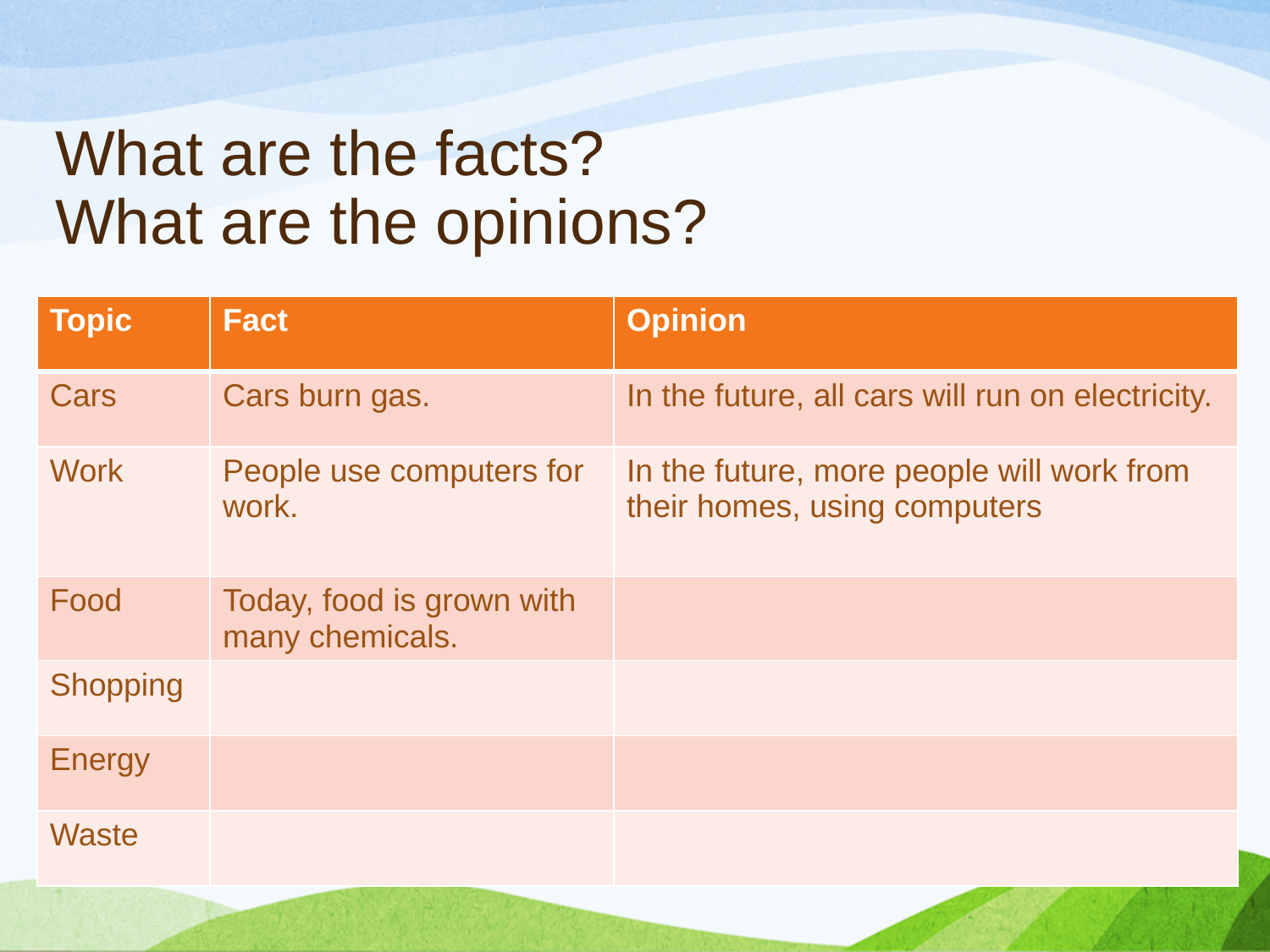

# What are the facts? What are the opinions?
| Topic | Fact | Opinion |
| --- | --- | --- |
| Cars | Cars burn gas. | In the future, all cars will run on electricity. |
| Work | People use computers for work. | In the future, more people will work from their homes, using computers |
| Food | Today, food is grown with many chemicals. |  |
| Shopping |  |  |
| Energy |  |  |
| Waste |  |  |